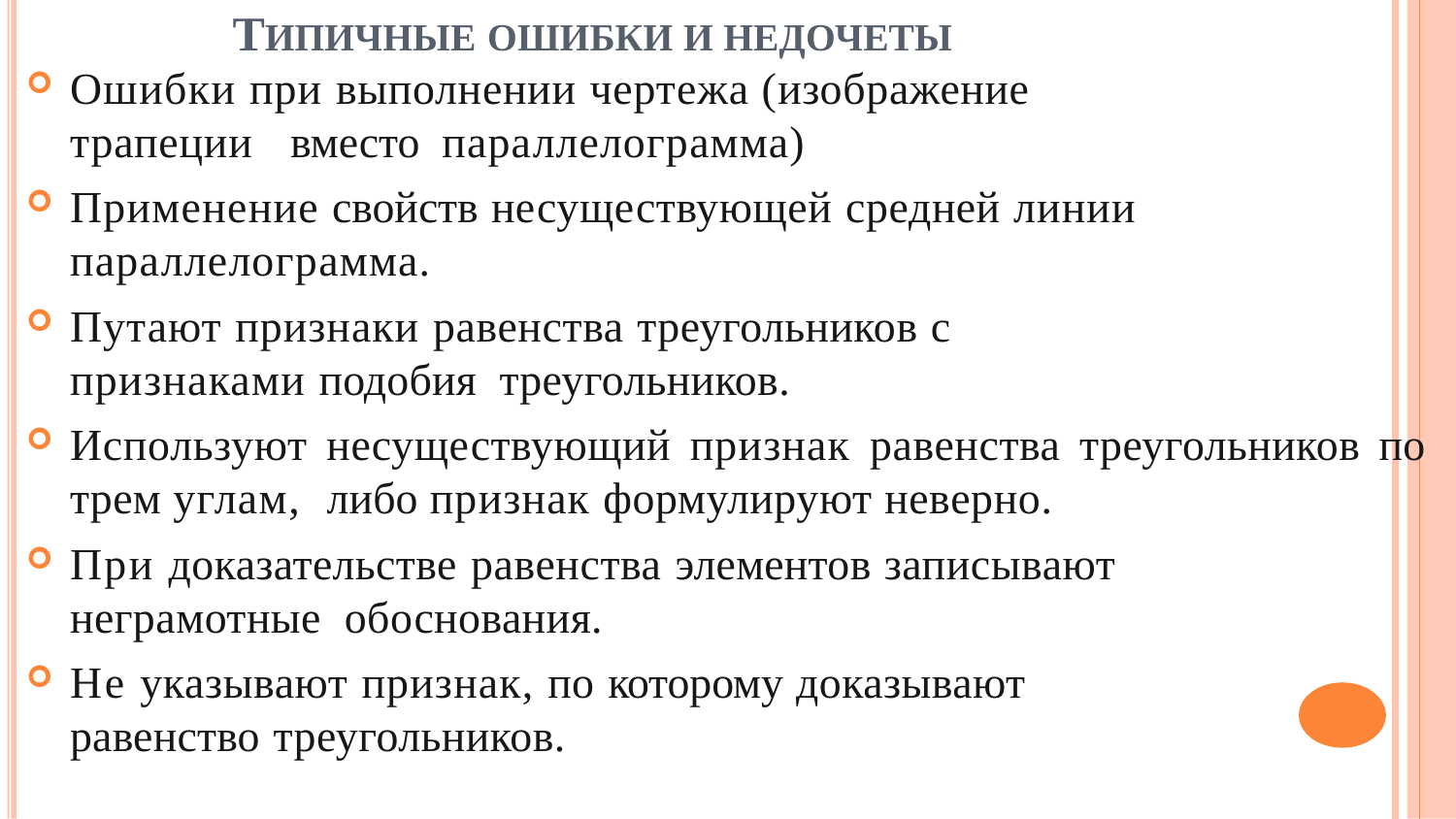

# ТИПИЧНЫЕ ОШИБКИ И НЕДОЧЕТЫ
Ошибки при выполнении чертежа (изображение трапеции   вместо  параллелограмма)
Применение свойств несуществующей средней линии параллелограмма.
Путают признаки равенства треугольников с признаками подобия  треугольников.
Используют несуществующий признак равенства треугольников по трем углам,  либо признак формулируют неверно.
При доказательстве равенства элементов записывают неграмотные  обоснования.
Не указывают признак, по которому доказывают равенство треугольников.